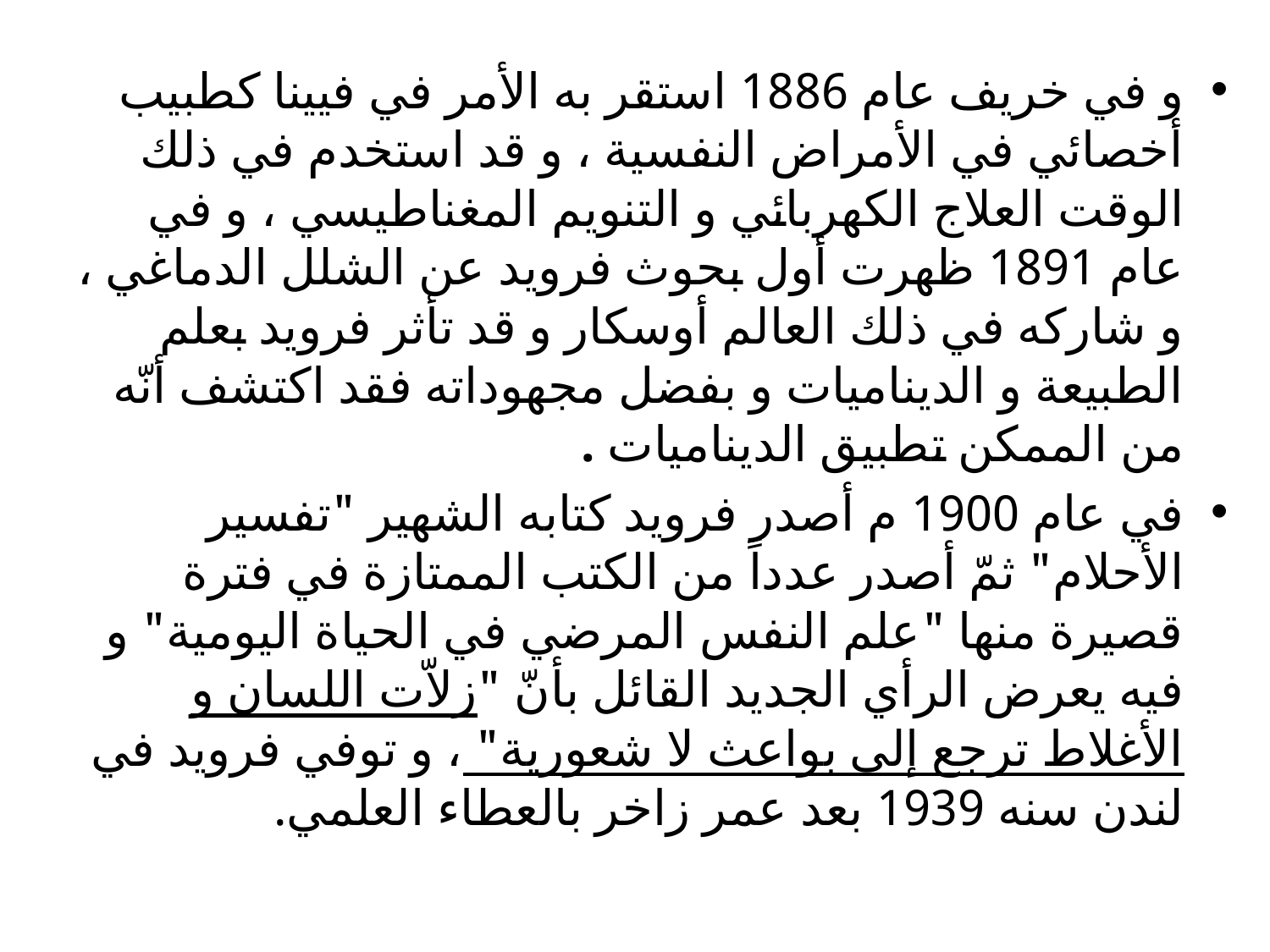

و في خريف عام 1886 استقر به الأمر في فيينا كطبيب أخصائي في الأمراض النفسية ، و قد استخدم في ذلك الوقت العلاج الكهربائي و التنويم المغناطيسي ، و في عام 1891 ظهرت أول بحوث فرويد عن الشلل الدماغي ، و شاركه في ذلك العالم أوسكار و قد تأثر فرويد بعلم الطبيعة و الديناميات و بفضل مجهوداته فقد اكتشف أنّه من الممكن تطبيق الديناميات .
في عام 1900 م أصدر فرويد كتابه الشهير "تفسير الأحلام" ثمّ أصدر عدداً من الكتب الممتازة في فترة قصيرة منها "علم النفس المرضي في الحياة اليومية" و فيه يعرض الرأي الجديد القائل بأنّ "زلاّت اللسان و الأغلاط ترجع إلى بواعث لا شعورية" ، و توفي فرويد في لندن سنه 1939 بعد عمر زاخر بالعطاء العلمي.